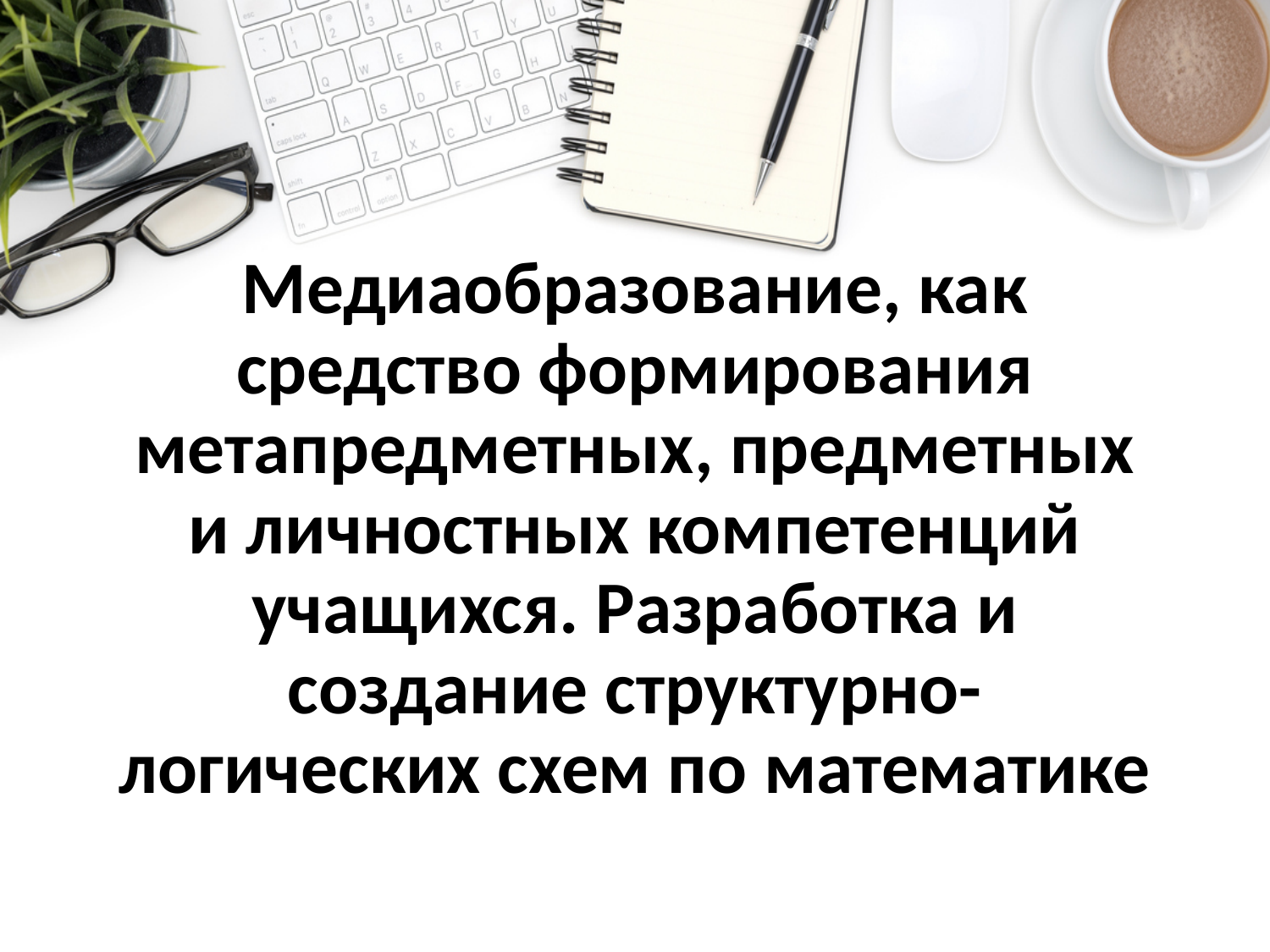

# Медиаобразование, как средство формирования метапредметных, предметных и личностных компетенций учащихся. Разработка и создание структурно-логических схем по математике